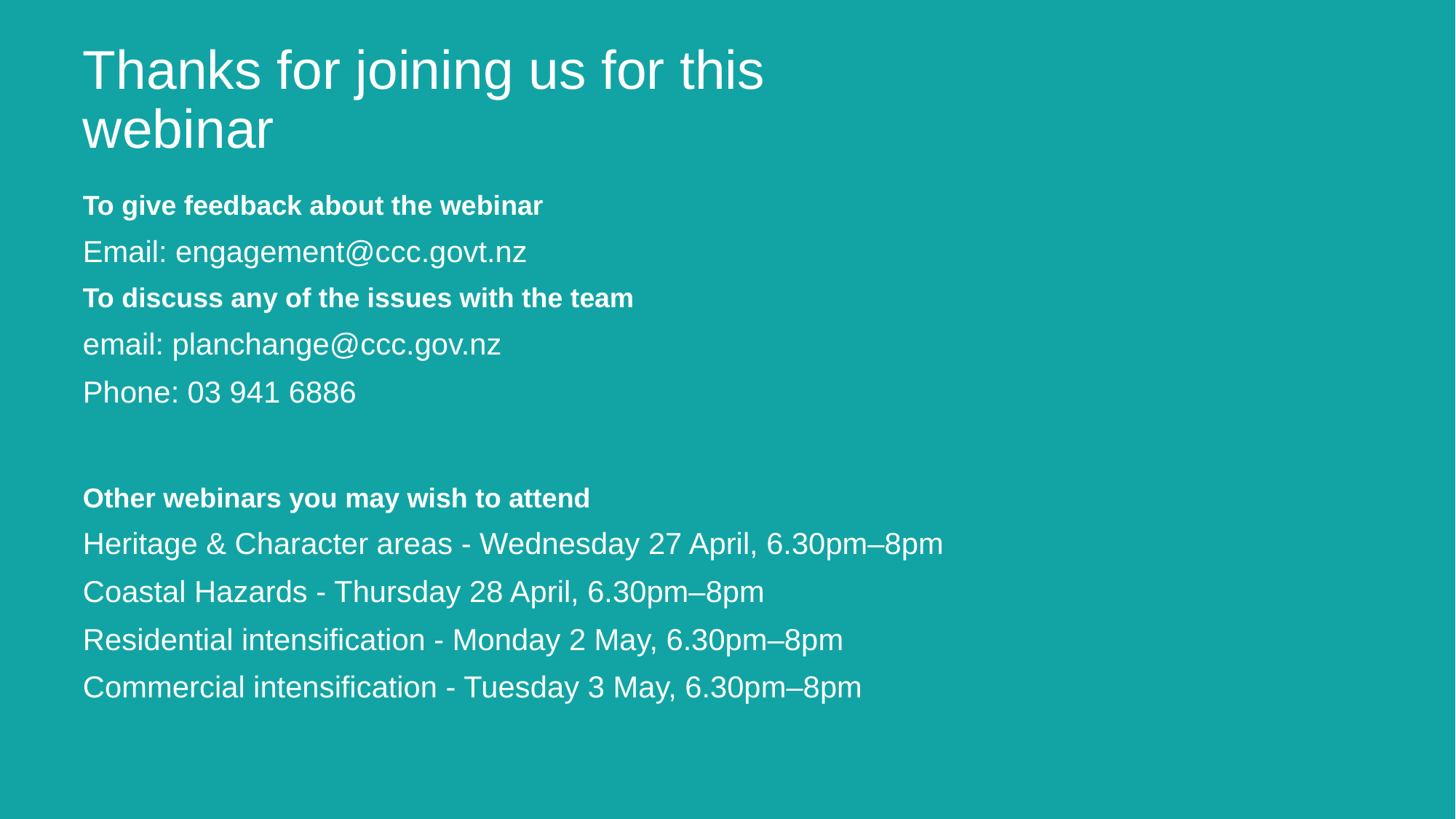

# Thanks for joining us for this webinar
To give feedback about the webinar
Email: engagement@ccc.govt.nz
To discuss any of the issues with the team
email: planchange@ccc.gov.nz
Phone: 03 941 6886
Other webinars you may wish to attend
Heritage & Character areas - Wednesday 27 April, 6.30pm–8pm
Coastal Hazards - Thursday 28 April, 6.30pm–8pm
Residential intensification - Monday 2 May, 6.30pm–8pm
Commercial intensification - Tuesday 3 May, 6.30pm–8pm